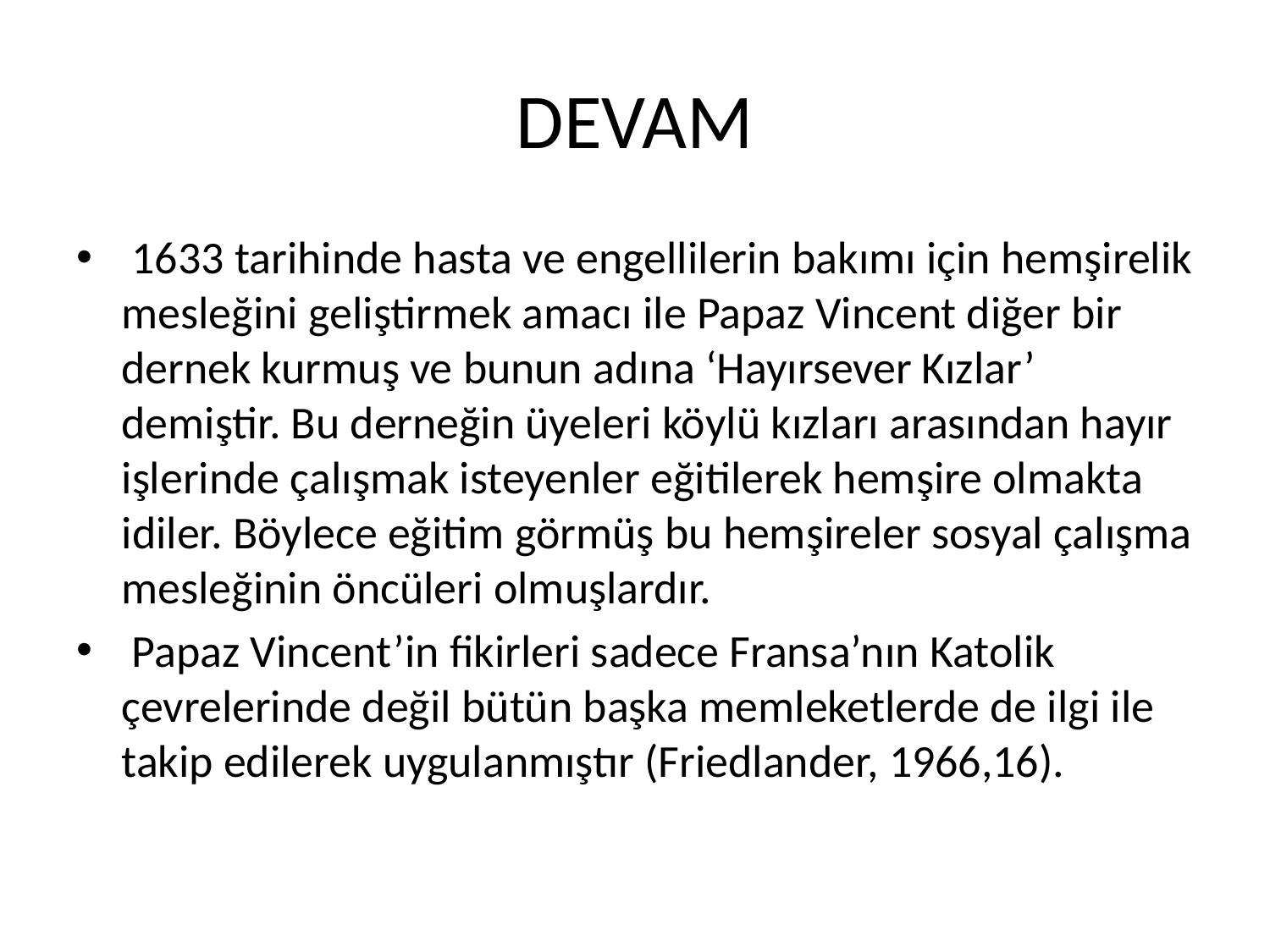

# DEVAM
 1633 tarihinde hasta ve engellilerin bakımı için hemşirelik mesleğini geliştirmek amacı ile Papaz Vincent diğer bir dernek kurmuş ve bunun adına ‘Hayırsever Kızlar’ demiştir. Bu derneğin üyeleri köylü kızları arasından hayır işlerinde çalışmak isteyenler eğitilerek hemşire olmakta idiler. Böylece eğitim görmüş bu hemşireler sosyal çalışma mesleğinin öncüleri olmuşlardır.
 Papaz Vincent’in fikirleri sadece Fransa’nın Katolik çevrelerinde değil bütün başka memleketlerde de ilgi ile takip edilerek uygulanmıştır (Friedlander, 1966,16).